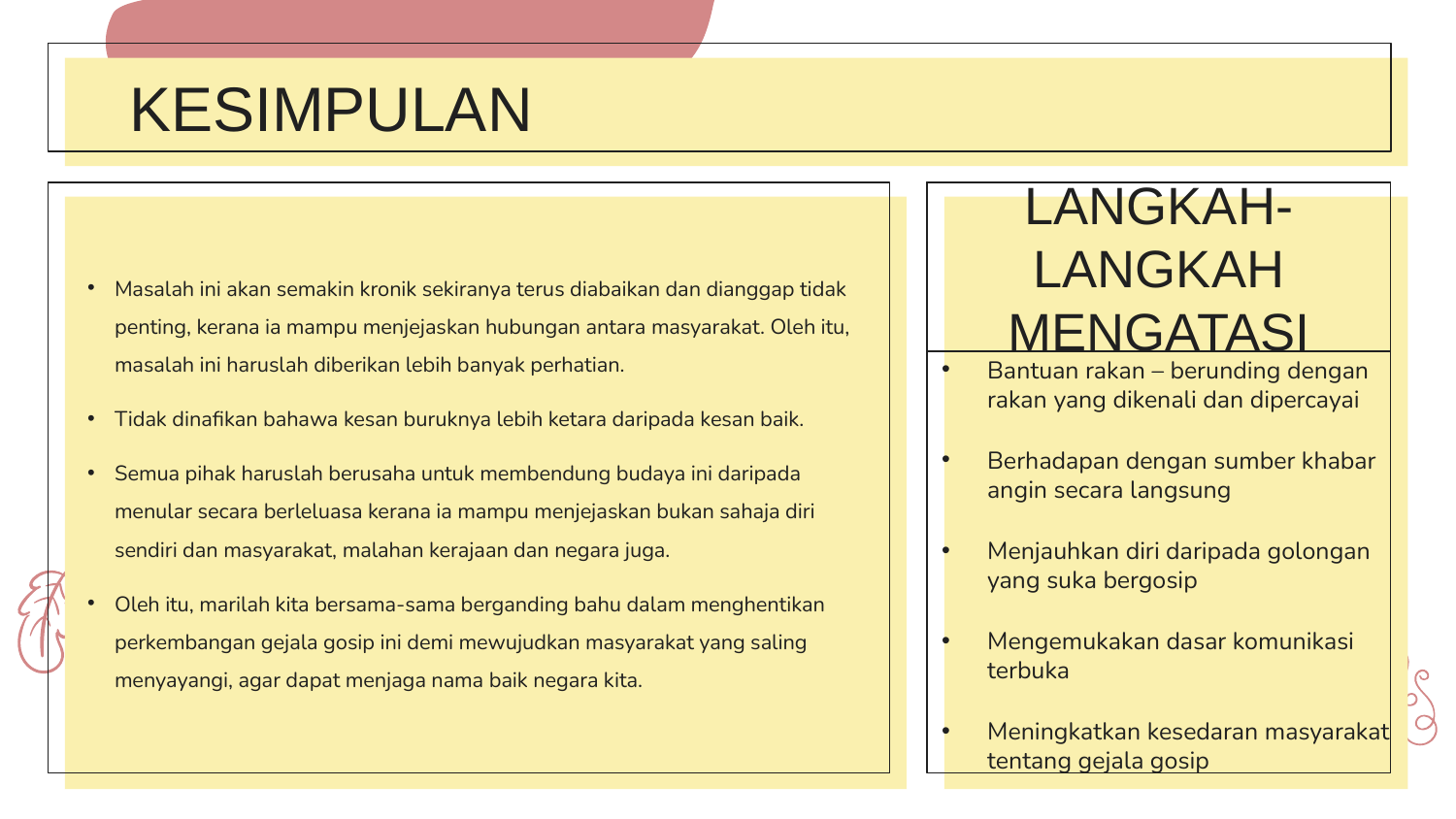

# KESIMPULAN
LANGKAH-LANGKAH MENGATASI
Masalah ini akan semakin kronik sekiranya terus diabaikan dan dianggap tidak penting, kerana ia mampu menjejaskan hubungan antara masyarakat. Oleh itu, masalah ini haruslah diberikan lebih banyak perhatian.
Tidak dinafikan bahawa kesan buruknya lebih ketara daripada kesan baik.
Semua pihak haruslah berusaha untuk membendung budaya ini daripada menular secara berleluasa kerana ia mampu menjejaskan bukan sahaja diri sendiri dan masyarakat, malahan kerajaan dan negara juga.
Oleh itu, marilah kita bersama-sama berganding bahu dalam menghentikan perkembangan gejala gosip ini demi mewujudkan masyarakat yang saling menyayangi, agar dapat menjaga nama baik negara kita.
Bantuan rakan – berunding dengan rakan yang dikenali dan dipercayai
Berhadapan dengan sumber khabar angin secara langsung
Menjauhkan diri daripada golongan yang suka bergosip
Mengemukakan dasar komunikasi terbuka
Meningkatkan kesedaran masyarakat tentang gejala gosip